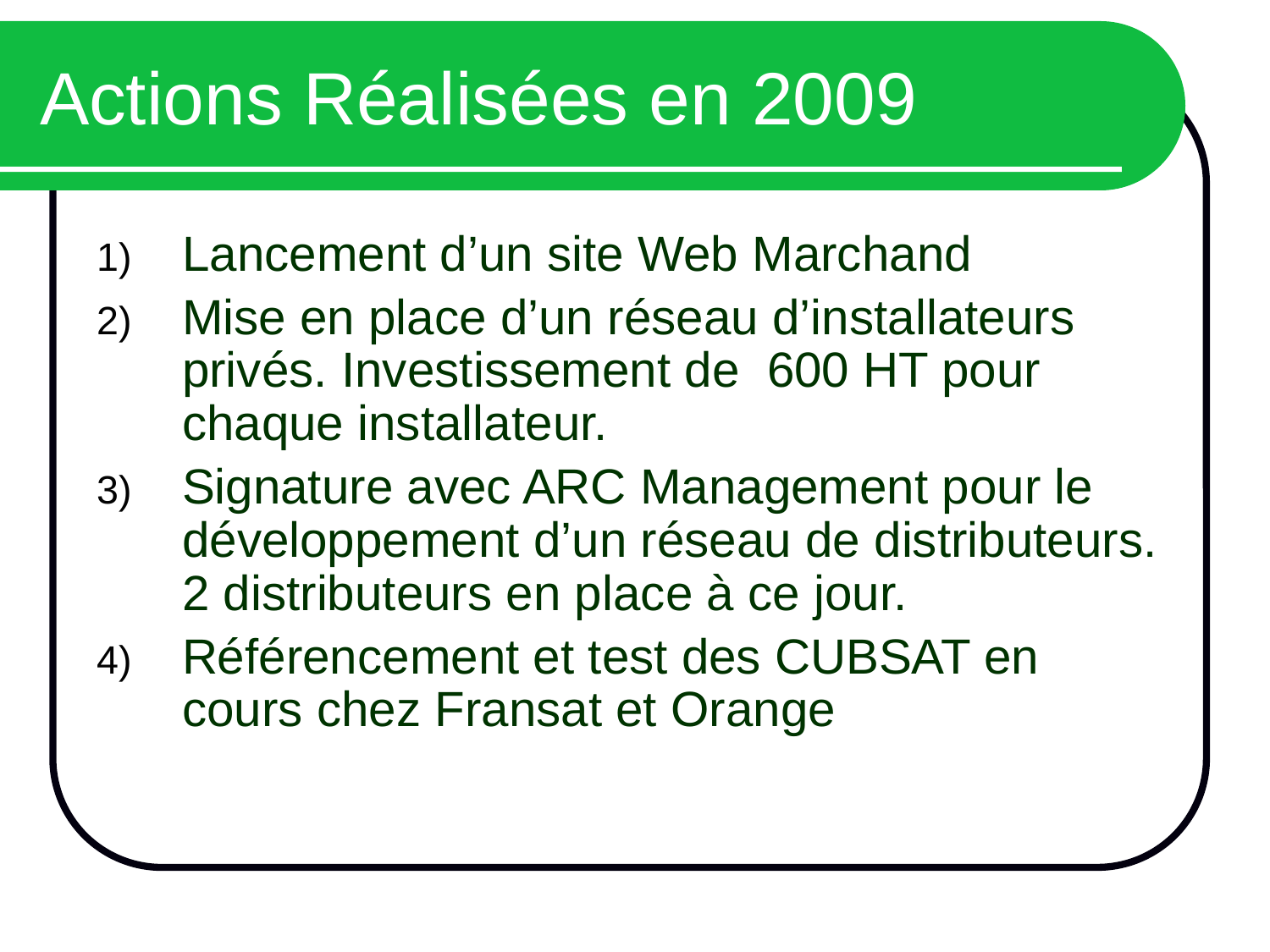

# Actions Réalisées en 2009
Lancement d’un site Web Marchand
Mise en place d’un réseau d’installateurs privés. Investissement de  600 HT pour chaque installateur.
Signature avec ARC Management pour le développement d’un réseau de distributeurs. 2 distributeurs en place à ce jour.
Référencement et test des CUBSAT en cours chez Fransat et Orange